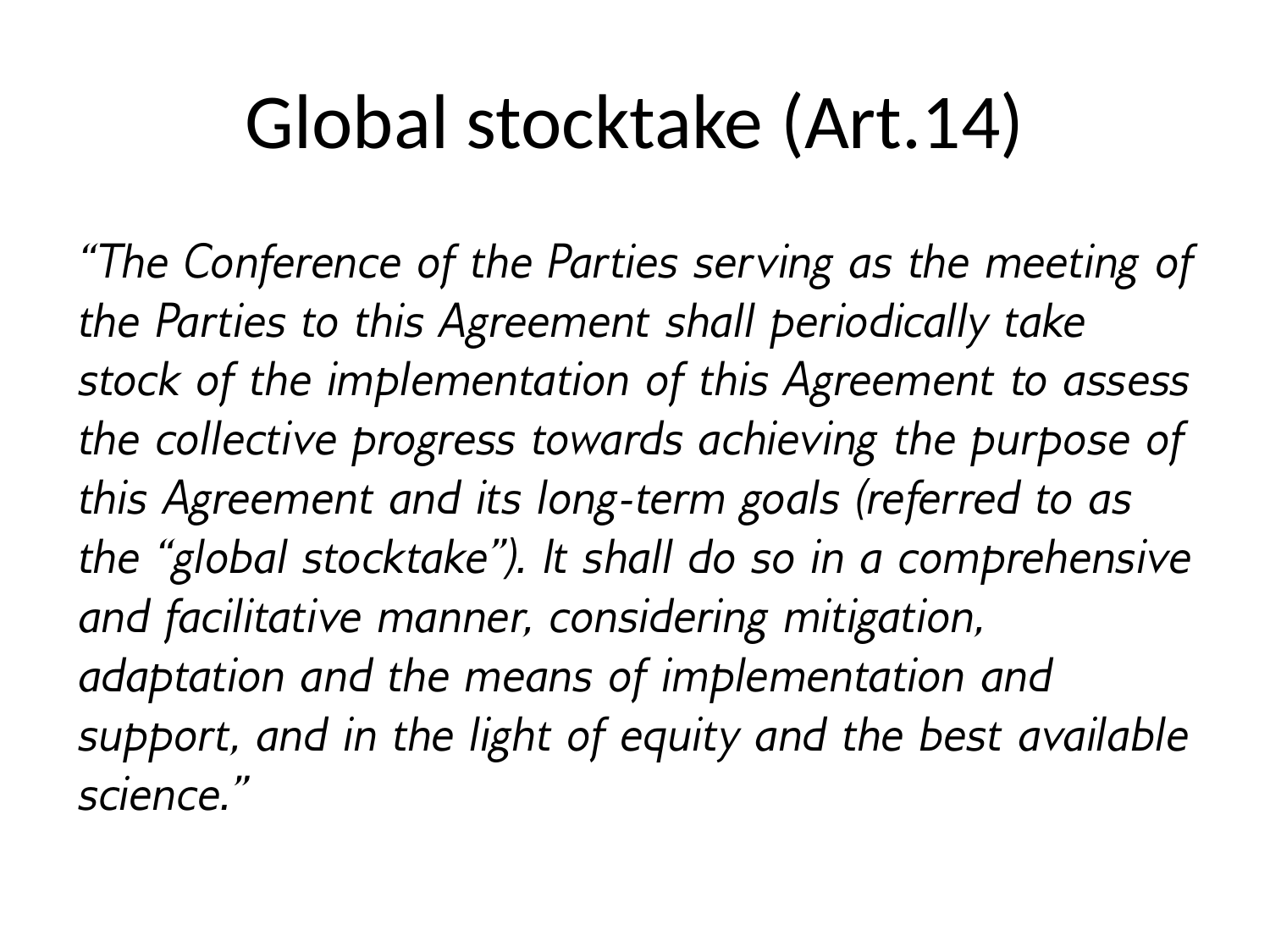

# Global stocktake (Art.14)
“The Conference of the Parties serving as the meeting of the Parties to this Agreement shall periodically take stock of the implementation of this Agreement to assess the collective progress towards achieving the purpose of this Agreement and its long-term goals (referred to as the “global stocktake”). It shall do so in a comprehensive and facilitative manner, considering mitigation, adaptation and the means of implementation and support, and in the light of equity and the best available science.”